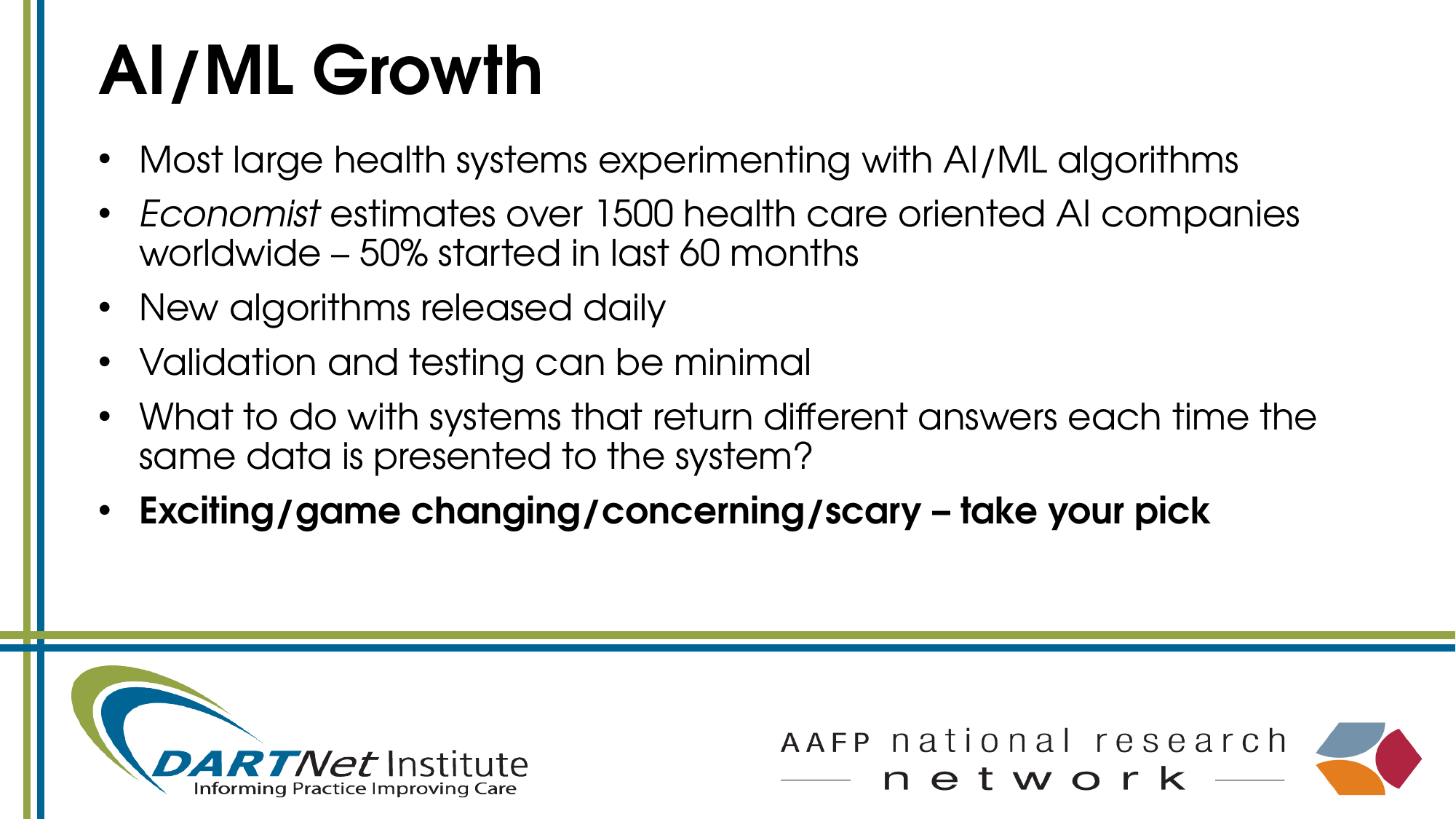

# AI/ML Growth
Most large health systems experimenting with AI/ML algorithms
Economist estimates over 1500 health care oriented AI companies worldwide – 50% started in last 60 months
New algorithms released daily
Validation and testing can be minimal
What to do with systems that return different answers each time the same data is presented to the system?
Exciting/game changing/concerning/scary – take your pick